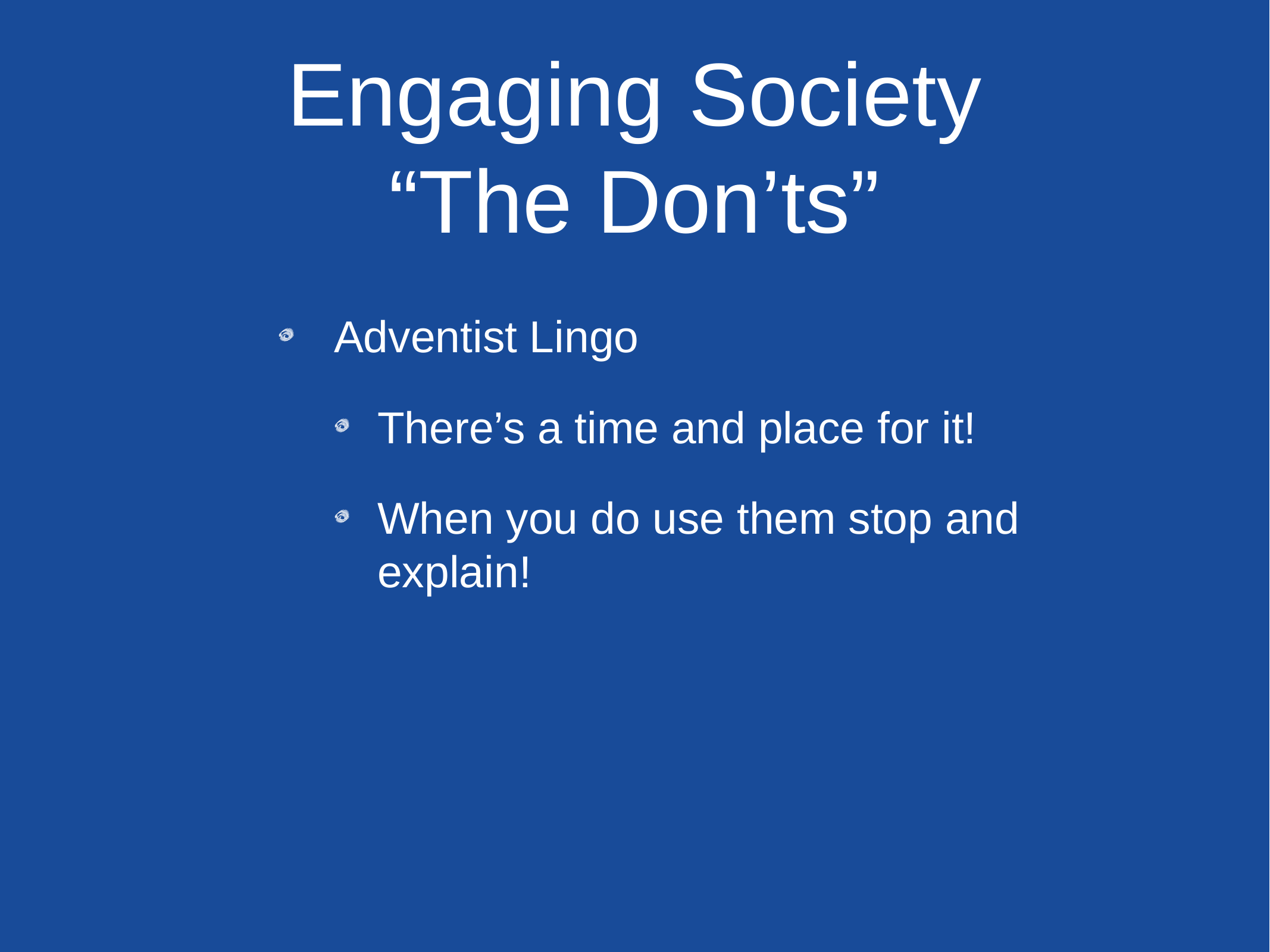

# Engaging Society
“The Don’ts”
 Adventist Lingo
There’s a time and place for it!
When you do use them stop and explain!